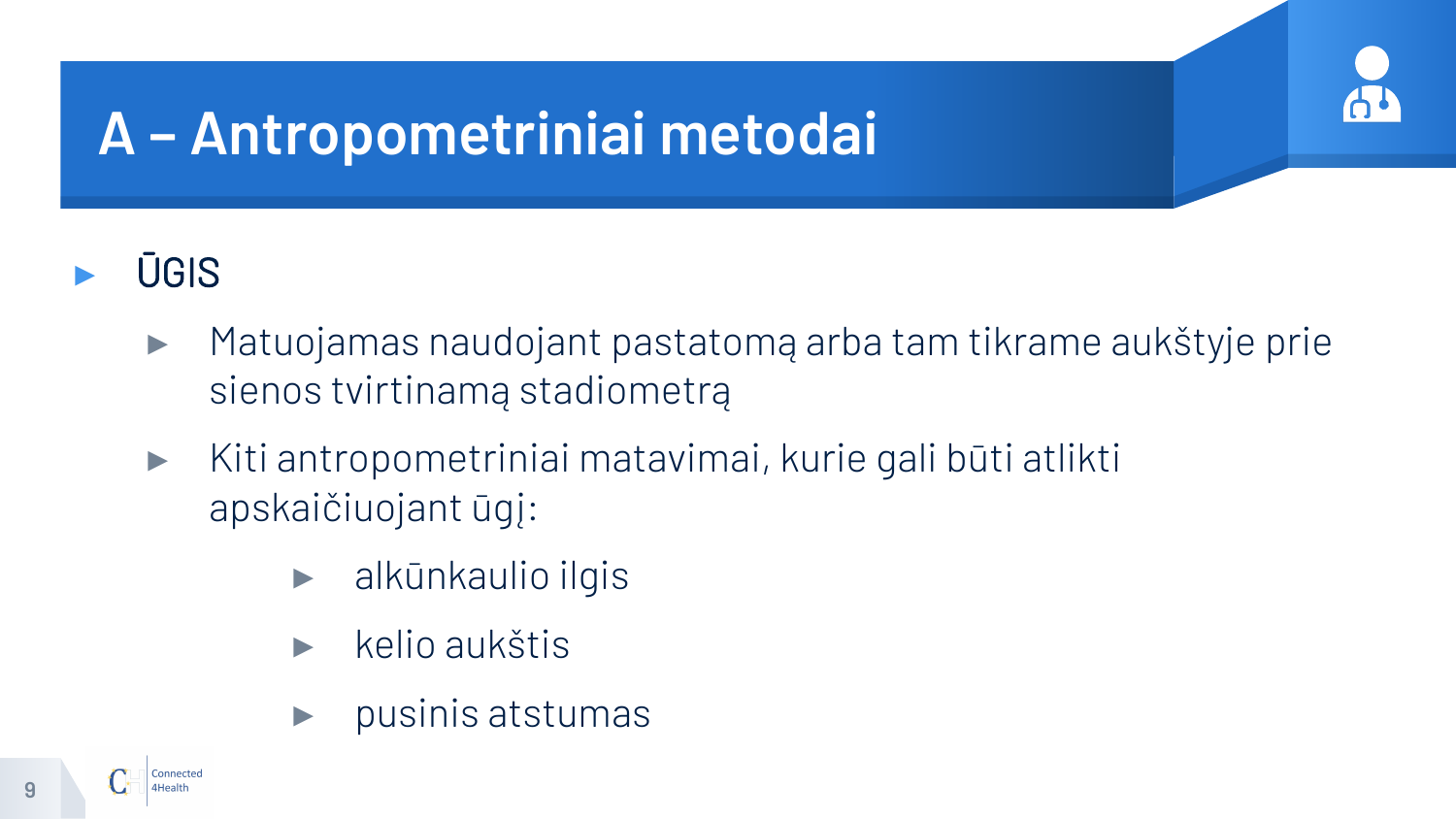

# A – Antropometriniai metodai
ŪGIS
Matuojamas naudojant pastatomą arba tam tikrame aukštyje prie sienos tvirtinamą stadiometrą
Kiti antropometriniai matavimai, kurie gali būti atlikti apskaičiuojant ūgį:
alkūnkaulio ilgis
kelio aukštis
pusinis atstumas
9